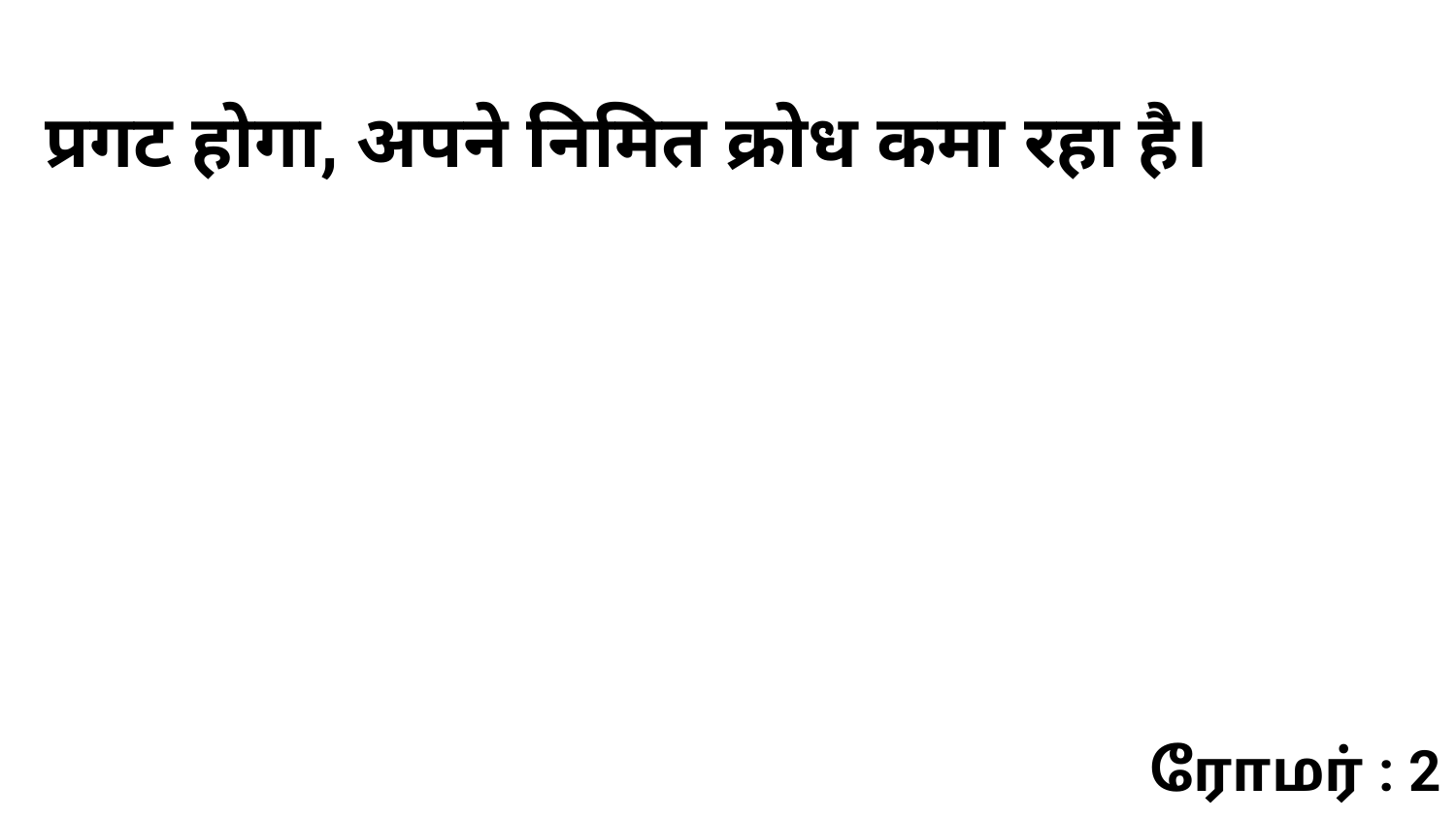

प्रगट होगा, अपने निमित क्रोध कमा रहा है।
ரோமர் : 2